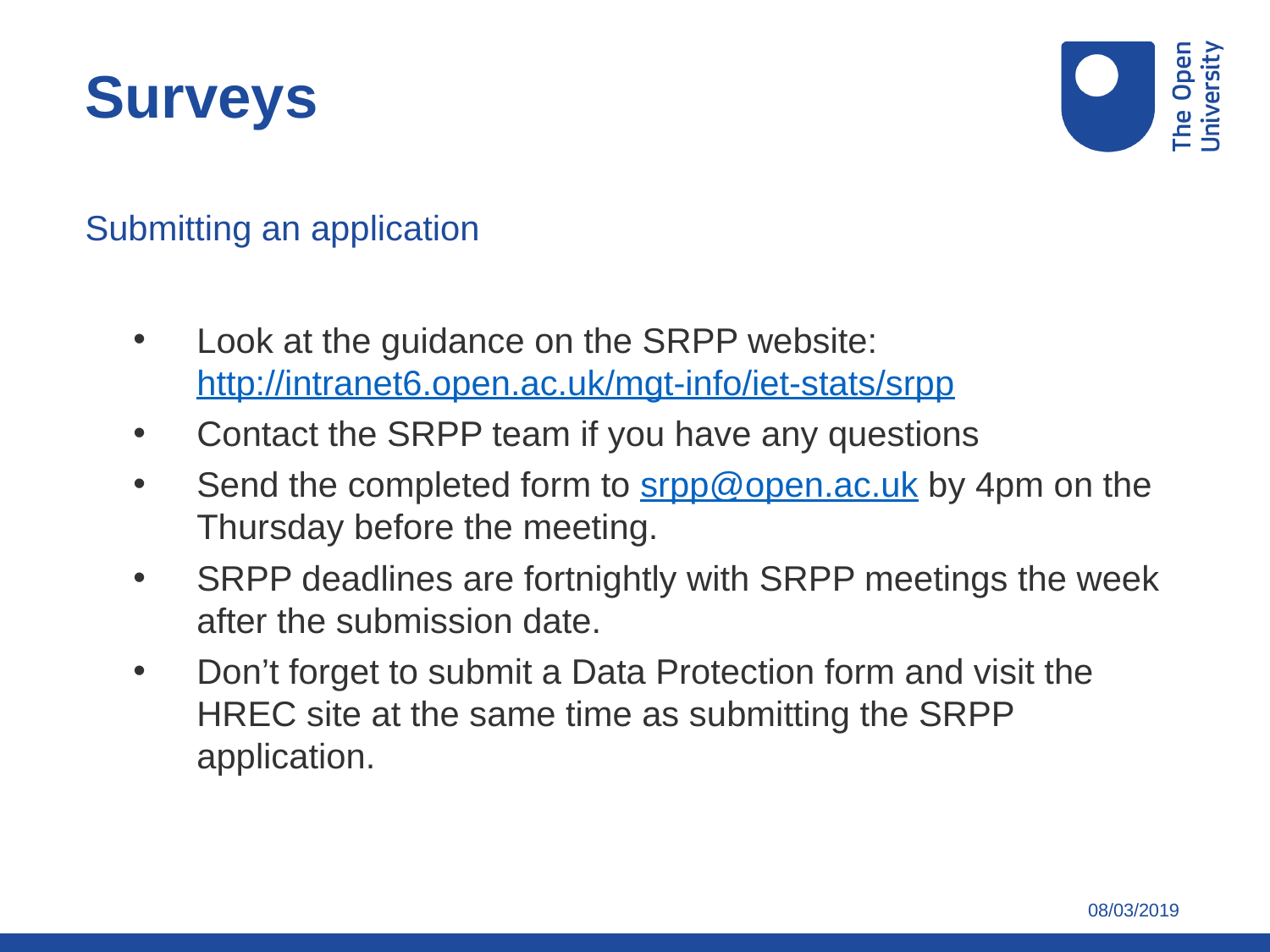

Surveys
Submitting an application

Look at the guidance on the SRPP website: http://intranet6.open.ac.uk/mgt-info/iet-stats/srpp
Contact the SRPP team if you have any questions
Send the completed form to srpp@open.ac.uk by 4pm on the Thursday before the meeting.
SRPP deadlines are fortnightly with SRPP meetings the week after the submission date.
Don’t forget to submit a Data Protection form and visit the HREC site at the same time as submitting the SRPP application.